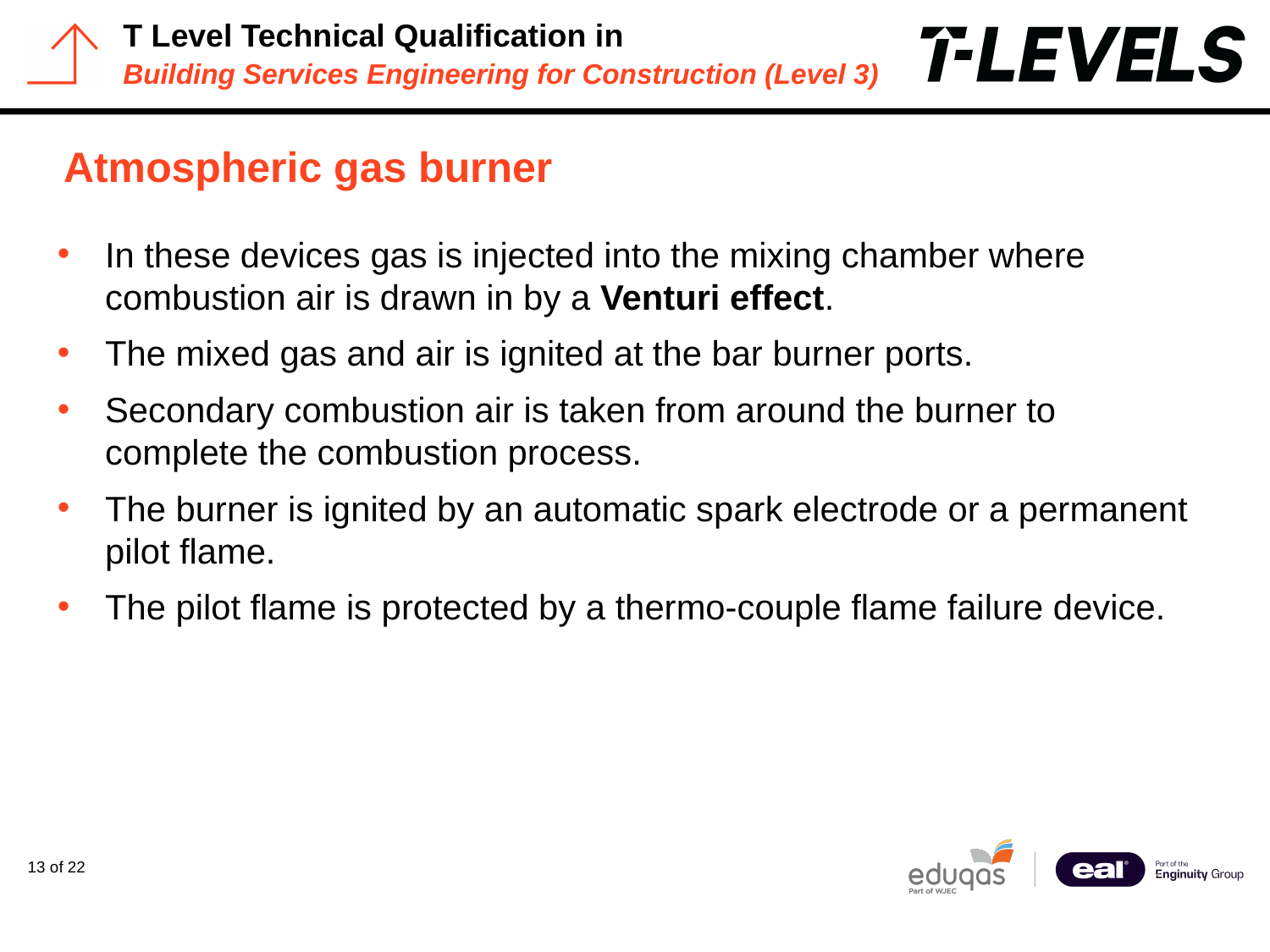

# Atmospheric gas burner
In these devices gas is injected into the mixing chamber where combustion air is drawn in by a Venturi effect.
The mixed gas and air is ignited at the bar burner ports.
Secondary combustion air is taken from around the burner to complete the combustion process.
The burner is ignited by an automatic spark electrode or a permanent pilot flame.
The pilot flame is protected by a thermo-couple flame failure device.